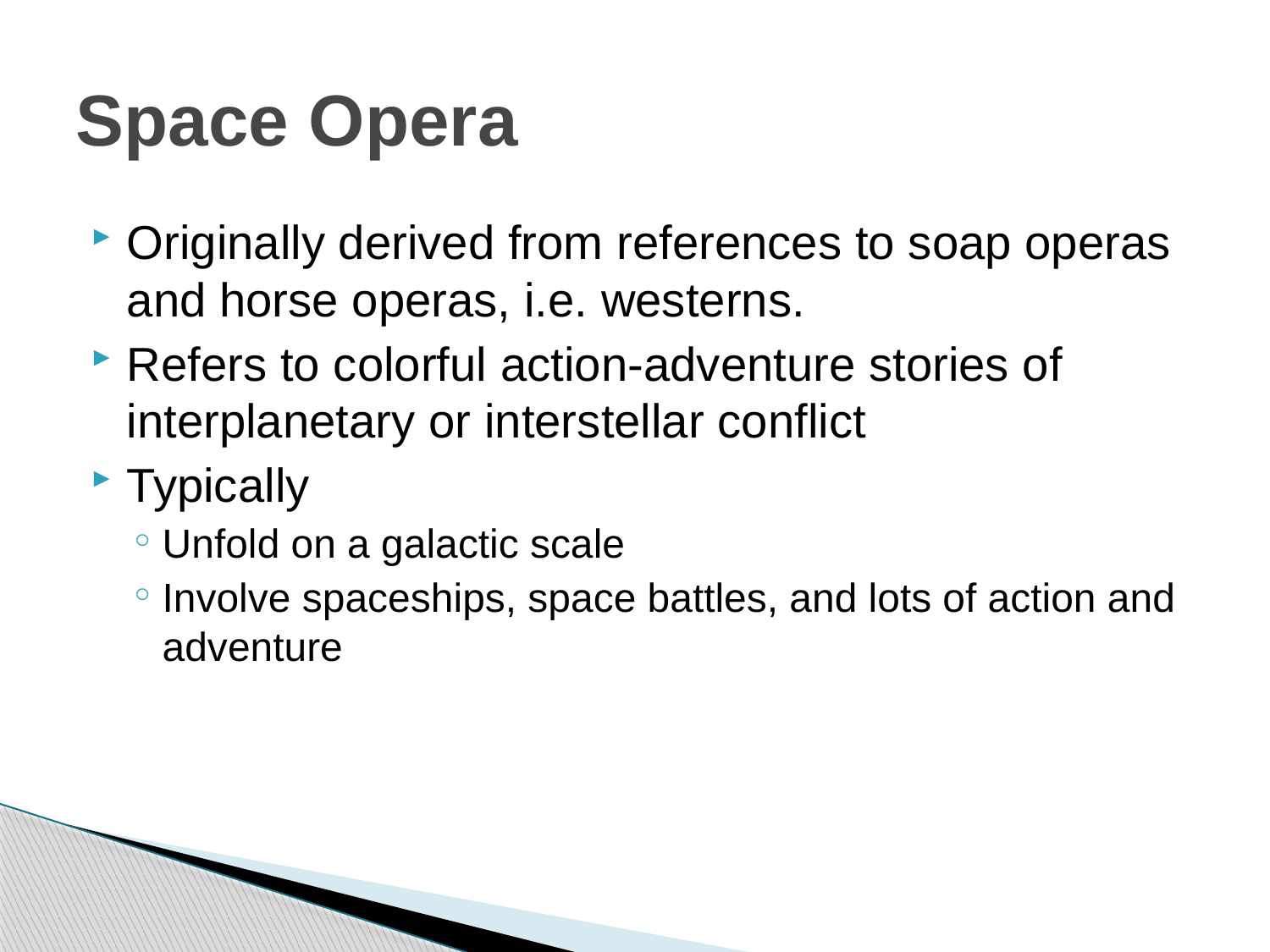

# Space Opera
Originally derived from references to soap operas and horse operas, i.e. westerns.
Refers to colorful action-adventure stories of interplanetary or interstellar conflict
Typically
Unfold on a galactic scale
Involve spaceships, space battles, and lots of action and adventure